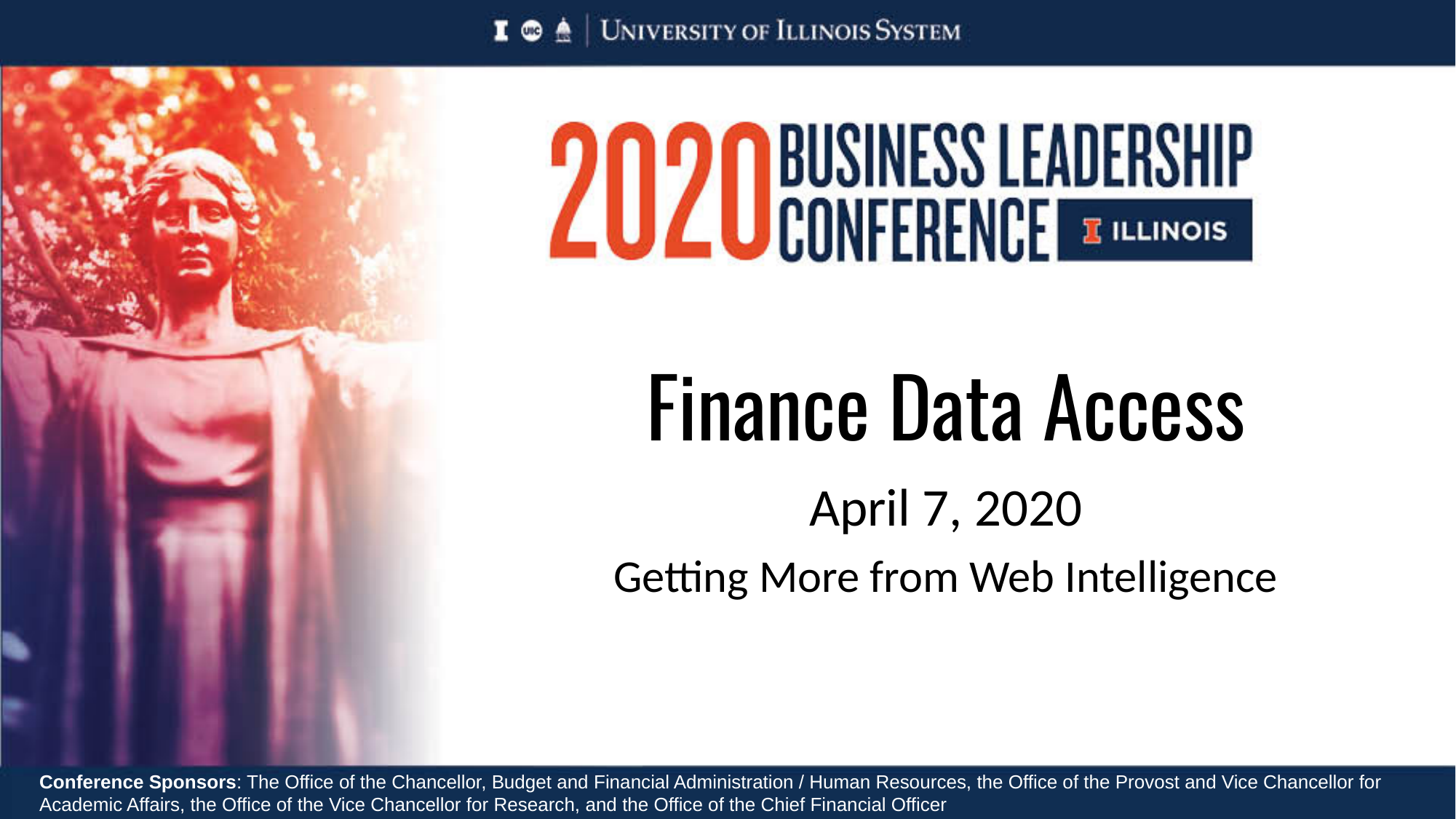

# Finance Data Access
April 7, 2020
Getting More from Web Intelligence
Conference Sponsors: The Office of the Chancellor, Budget and Financial Administration / Human Resources, the Office of the Provost and Vice Chancellor for Academic Affairs, the Office of the Vice Chancellor for Research, and the Office of the Chief Financial Officer